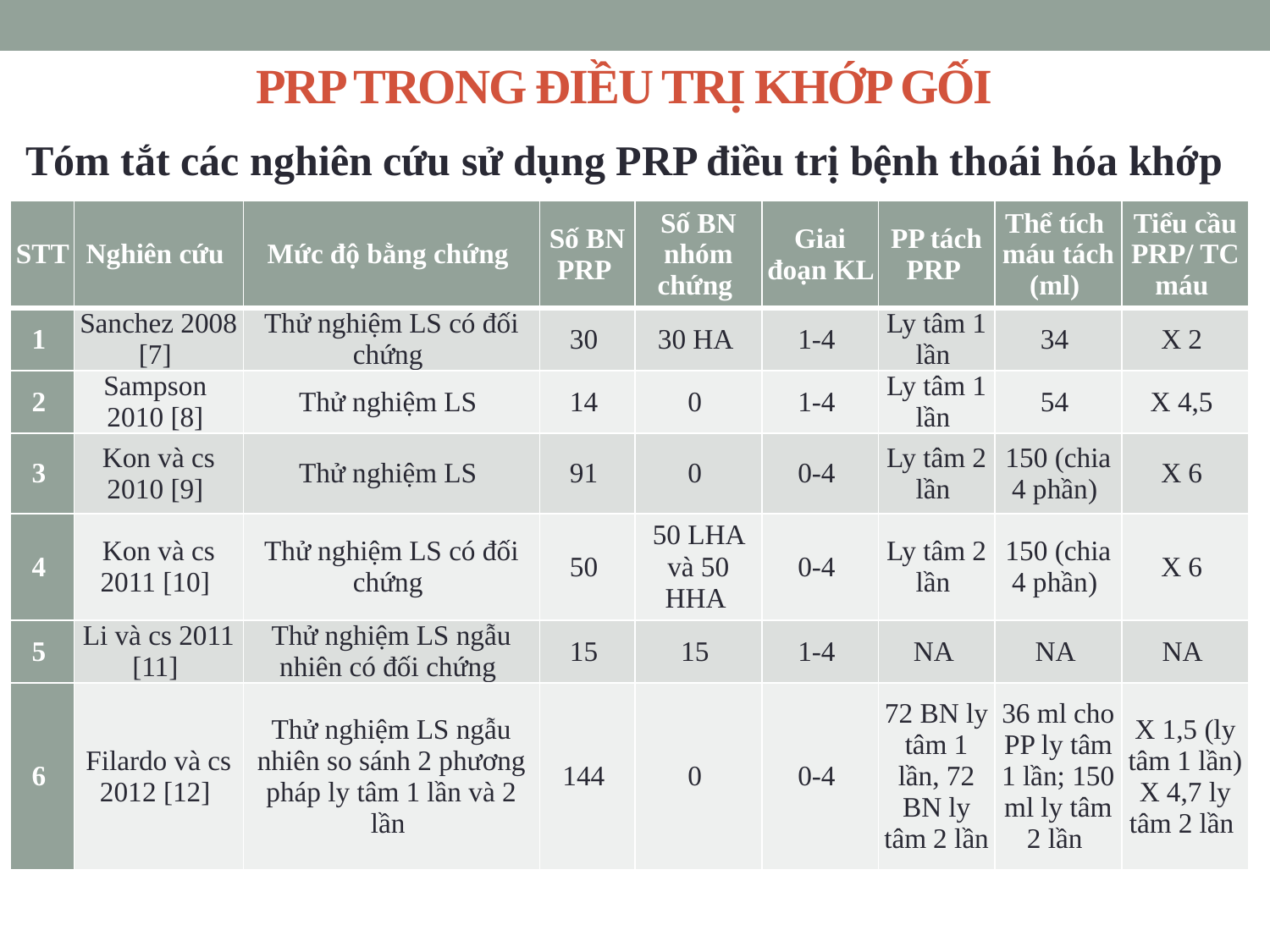

# PRP TRONG ĐIỀU TRỊ KHỚP GỐI
Tóm tắt các nghiên cứu sử dụng PRP điều trị bệnh thoái hóa khớp
| STT | Nghiên cứu | Mức độ bằng chứng | Số BN PRP | Số BN nhóm chứng | Giai đoạn KL | PP tách PRP | Thể tích máu tách (ml) | Tiểu cầu PRP/ TC máu |
| --- | --- | --- | --- | --- | --- | --- | --- | --- |
| 1 | Sanchez 2008 [7] | Thử nghiệm LS có đối chứng | 30 | 30 HA | 1-4 | Ly tâm 1 lần | 34 | X 2 |
| 2 | Sampson 2010 [8] | Thử nghiệm LS | 14 | 0 | 1-4 | Ly tâm 1 lần | 54 | X 4,5 |
| 3 | Kon và cs 2010 [9] | Thử nghiệm LS | 91 | 0 | 0-4 | Ly tâm 2 lần | 150 (chia 4 phần) | X 6 |
| 4 | Kon và cs 2011 [10] | Thử nghiệm LS có đối chứng | 50 | 50 LHA và 50 HHA | 0-4 | Ly tâm 2 lần | 150 (chia 4 phần) | X 6 |
| 5 | Li và cs 2011 [11] | Thử nghiệm LS ngẫu nhiên có đối chứng | 15 | 15 | 1-4 | NA | NA | NA |
| 6 | Filardo và cs 2012 [12] | Thử nghiệm LS ngẫu nhiên so sánh 2 phương pháp ly tâm 1 lần và 2 lần | 144 | 0 | 0-4 | 72 BN ly tâm 1 lần, 72 BN ly tâm 2 lần | 36 ml cho PP ly tâm 1 lần; 150 ml ly tâm 2 lần | X 1,5 (ly tâm 1 lần) X 4,7 ly tâm 2 lần |